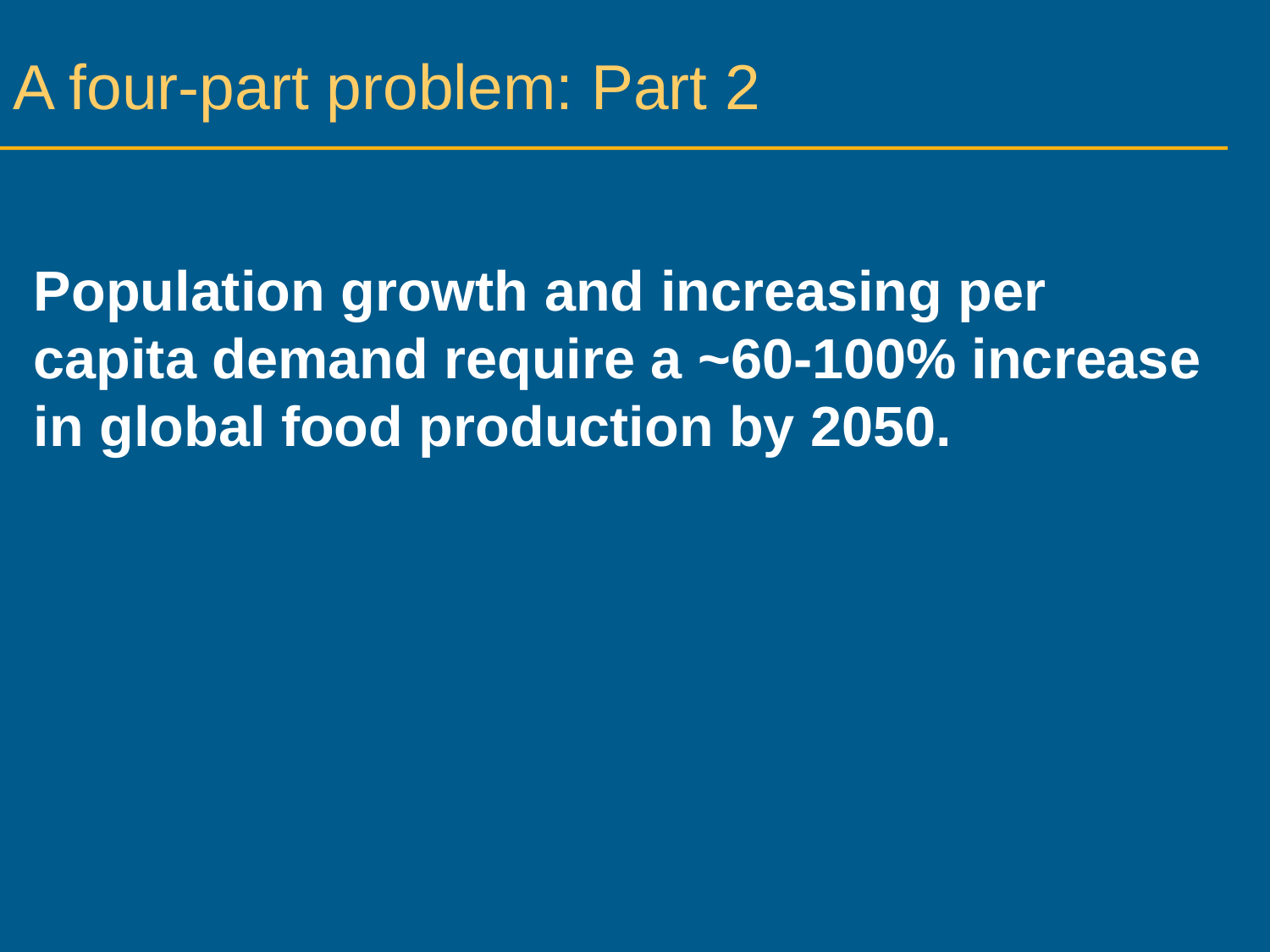

# A four-part problem: Part 2

Population growth and increasing per capita demand require a ~60-100% increase in global food production by 2050.